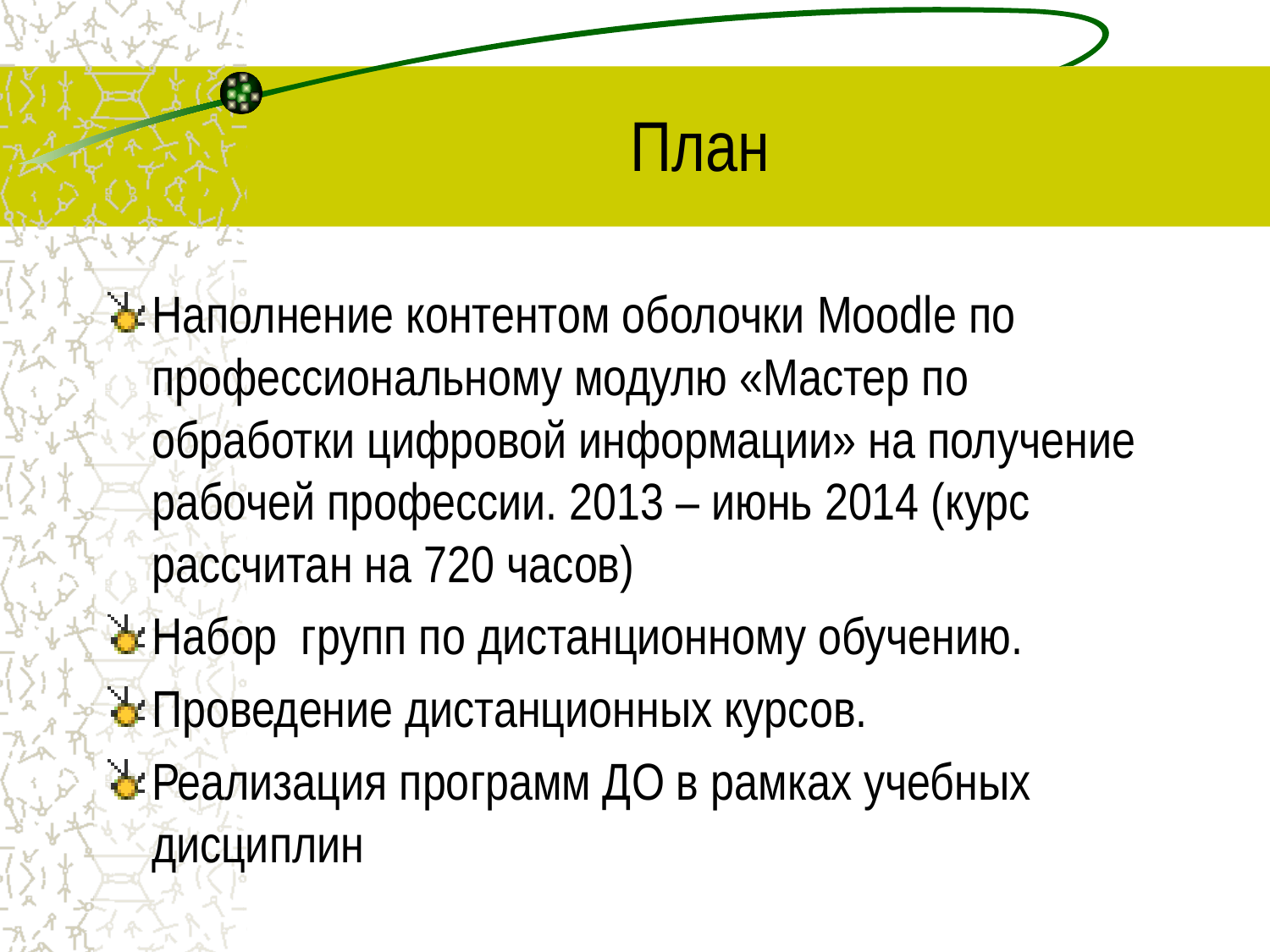

# План
Наполнение контентом оболочки Moodle по профессиональному модулю «Мастер по обработки цифровой информации» на получение рабочей профессии. 2013 – июнь 2014 (курс рассчитан на 720 часов)
Набор  групп по дистанционному обучению.
Проведение дистанционных курсов.
Реализация программ ДО в рамках учебных дисциплин